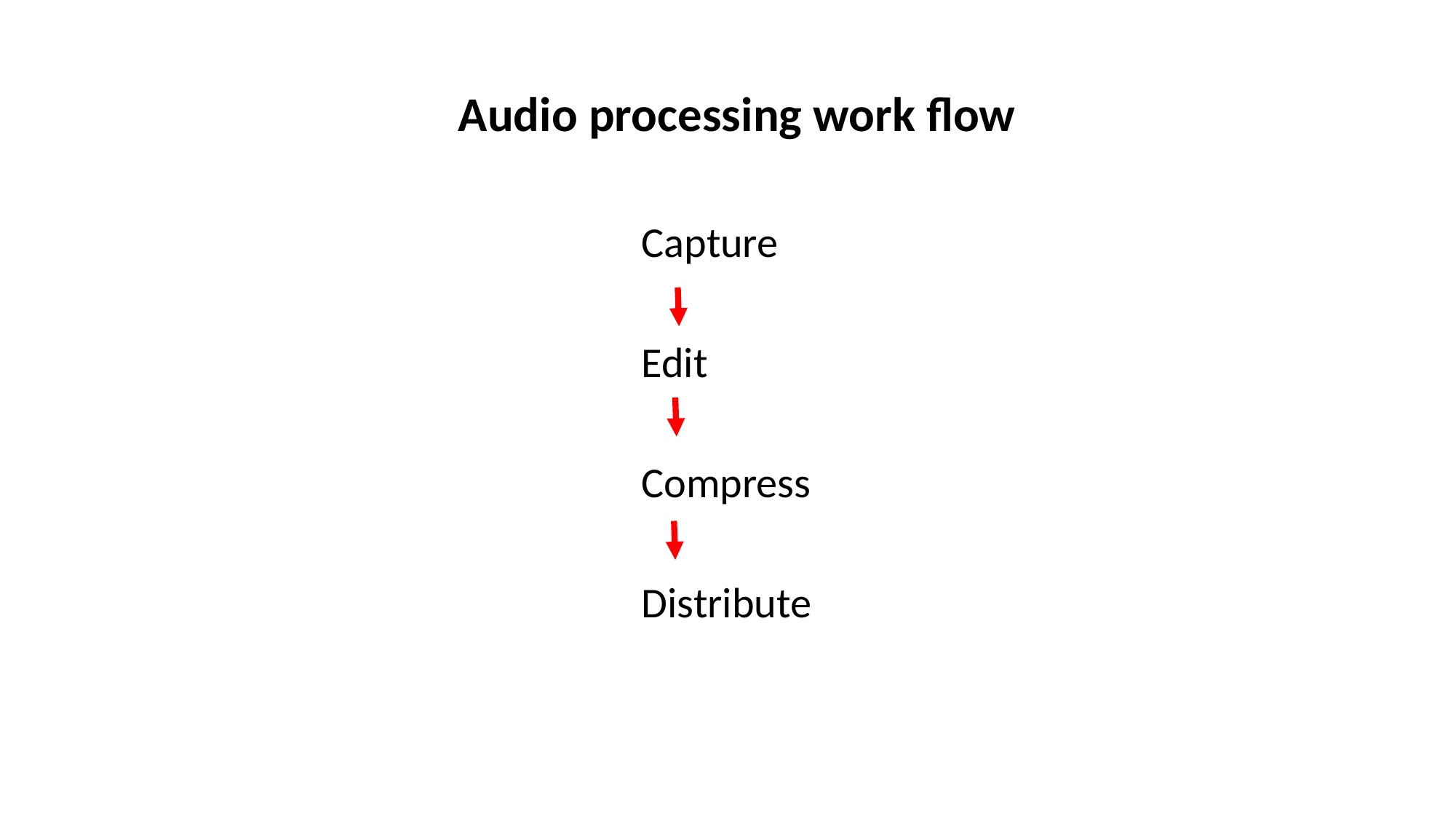

Audio processing work flow
Capture

Edit

Compress

Distribute